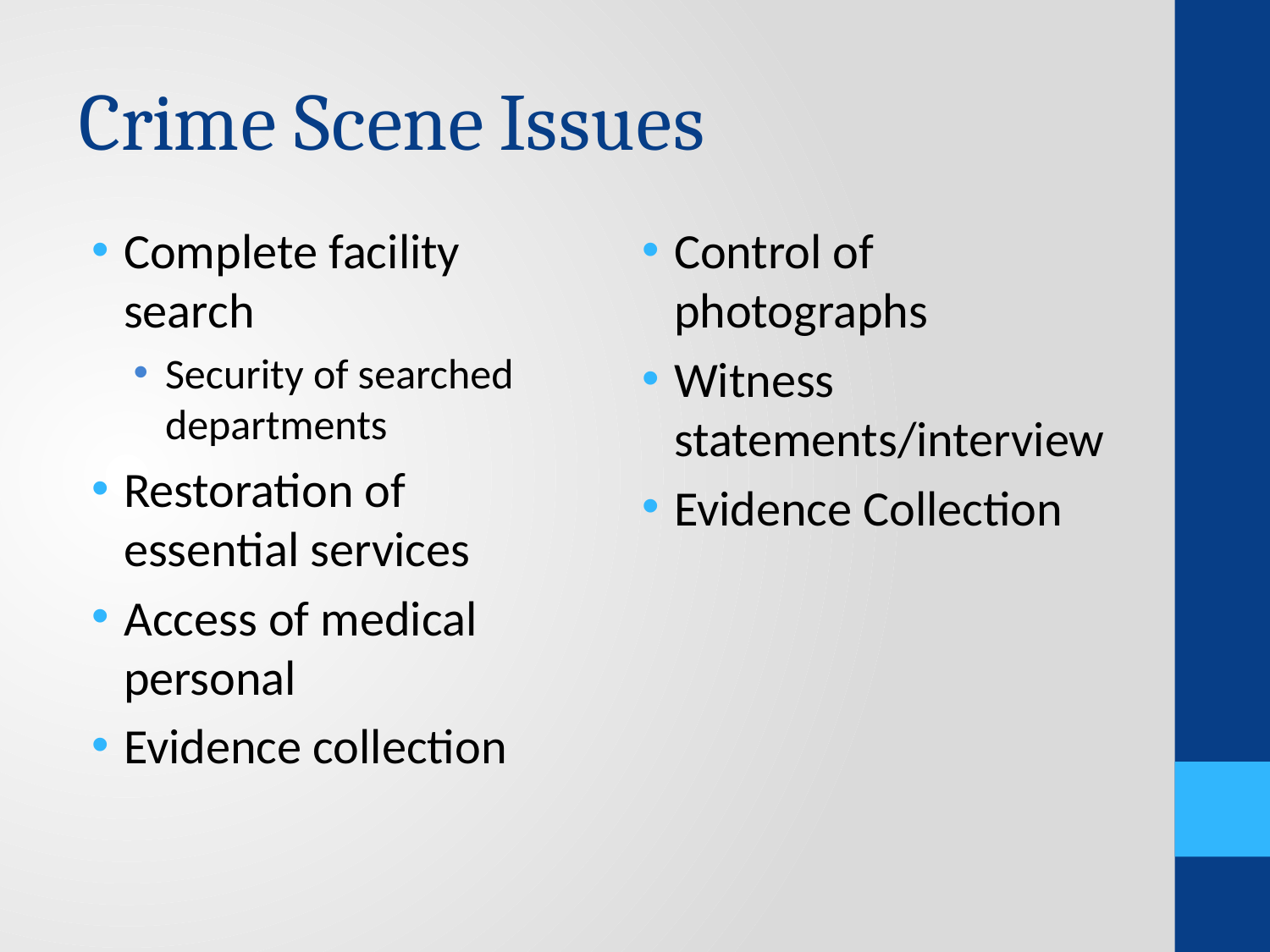

# Crime Scene Issues
Complete facility search
Security of searched departments
Restoration of essential services
Access of medical personal
Evidence collection
Control of photographs
Witness statements/interview
Evidence Collection